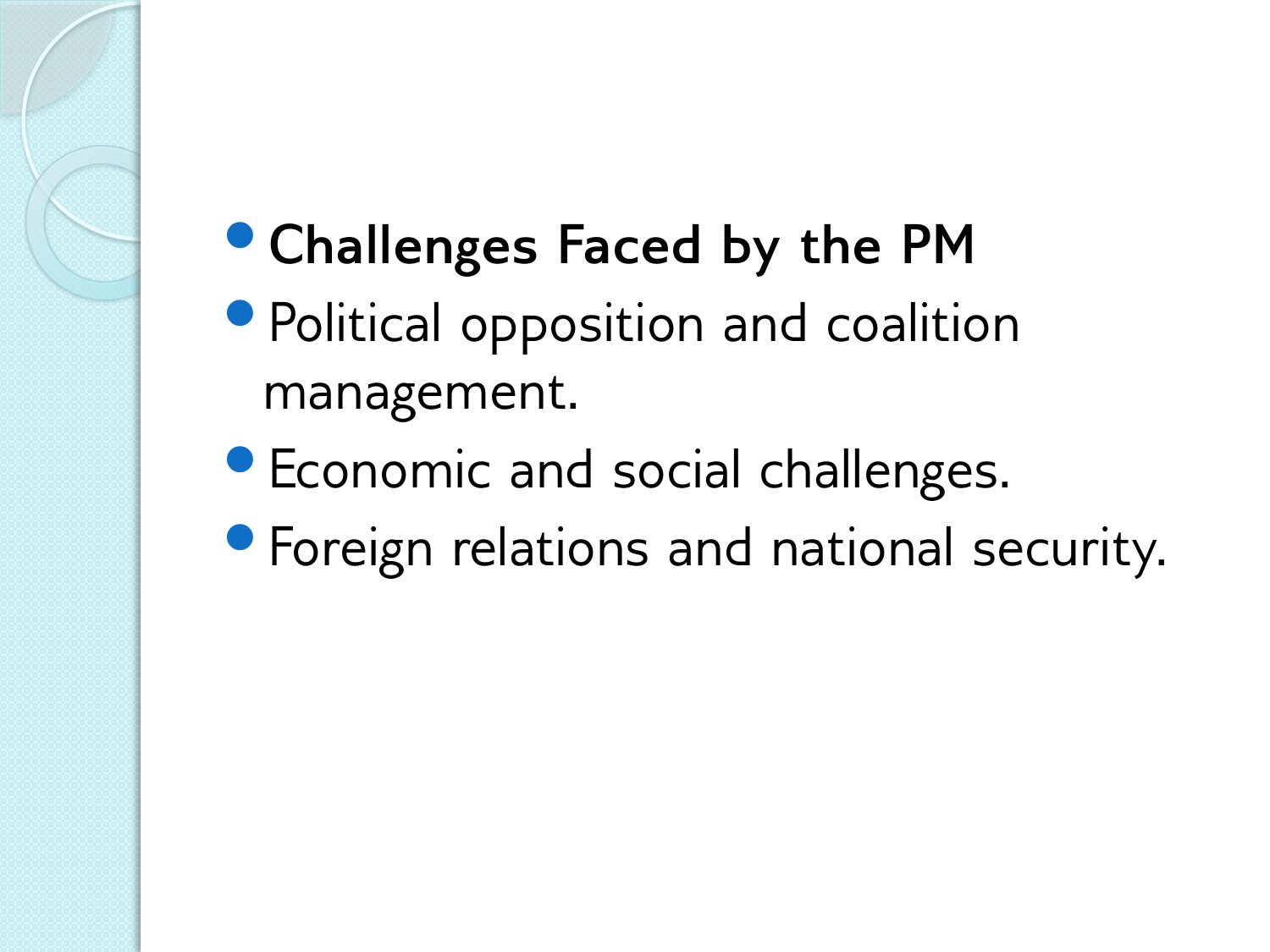

#
Challenges Faced by the PM
Political opposition and coalition management.
Economic and social challenges.
Foreign relations and national security.